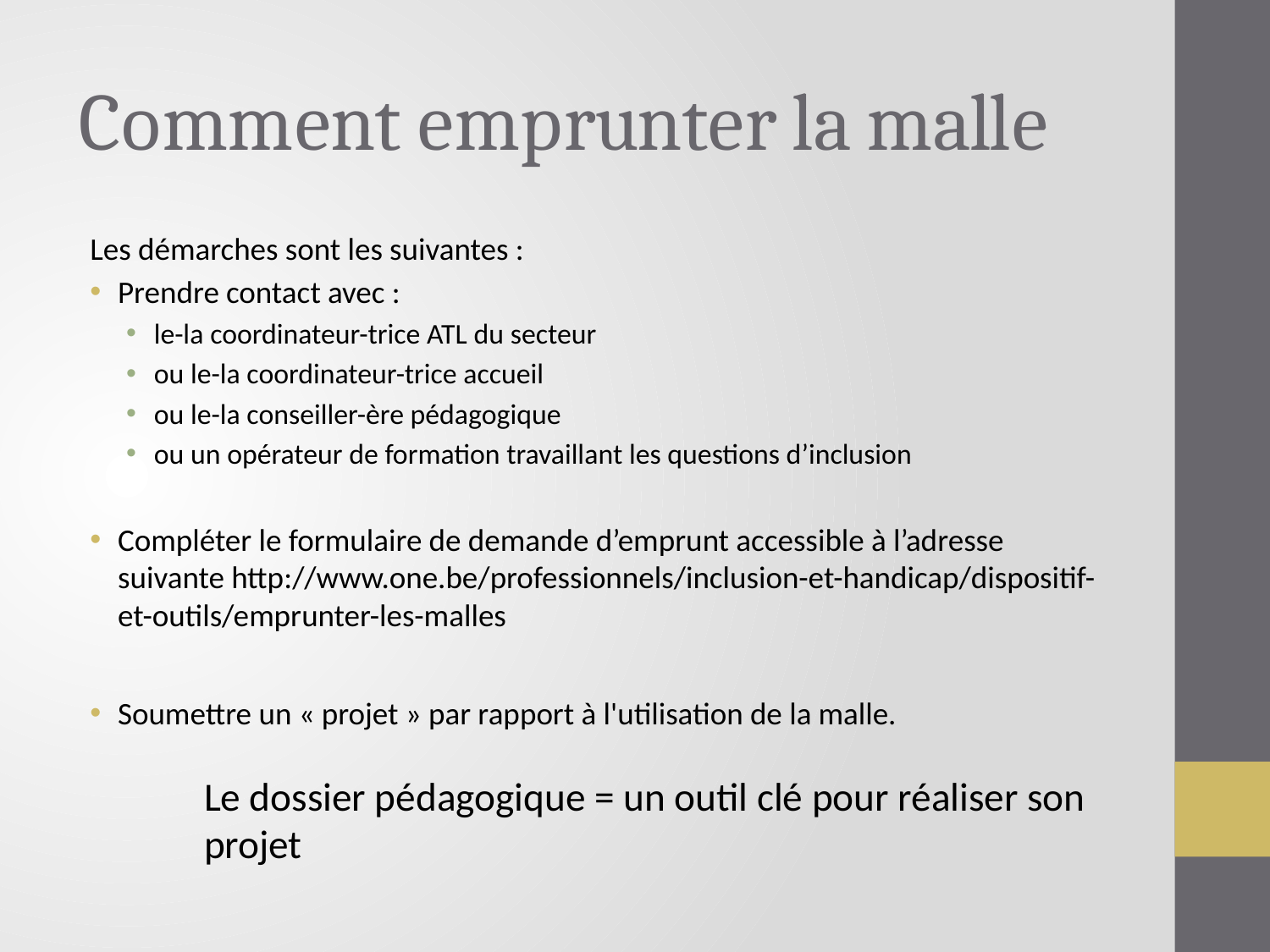

# Comment emprunter la malle
Les démarches sont les suivantes :
Prendre contact avec :
le-la coordinateur-trice ATL du secteur
ou le-la coordinateur-trice accueil
ou le-la conseiller-ère pédagogique
ou un opérateur de formation travaillant les questions d’inclusion

Compléter le formulaire de demande d’emprunt accessible à l’adresse suivante http://www.one.be/professionnels/inclusion-et-handicap/dispositif-et-outils/emprunter-les-malles

Soumettre un « projet » par rapport à l'utilisation de la malle.

Le dossier pédagogique = un outil clé pour réaliser son projet